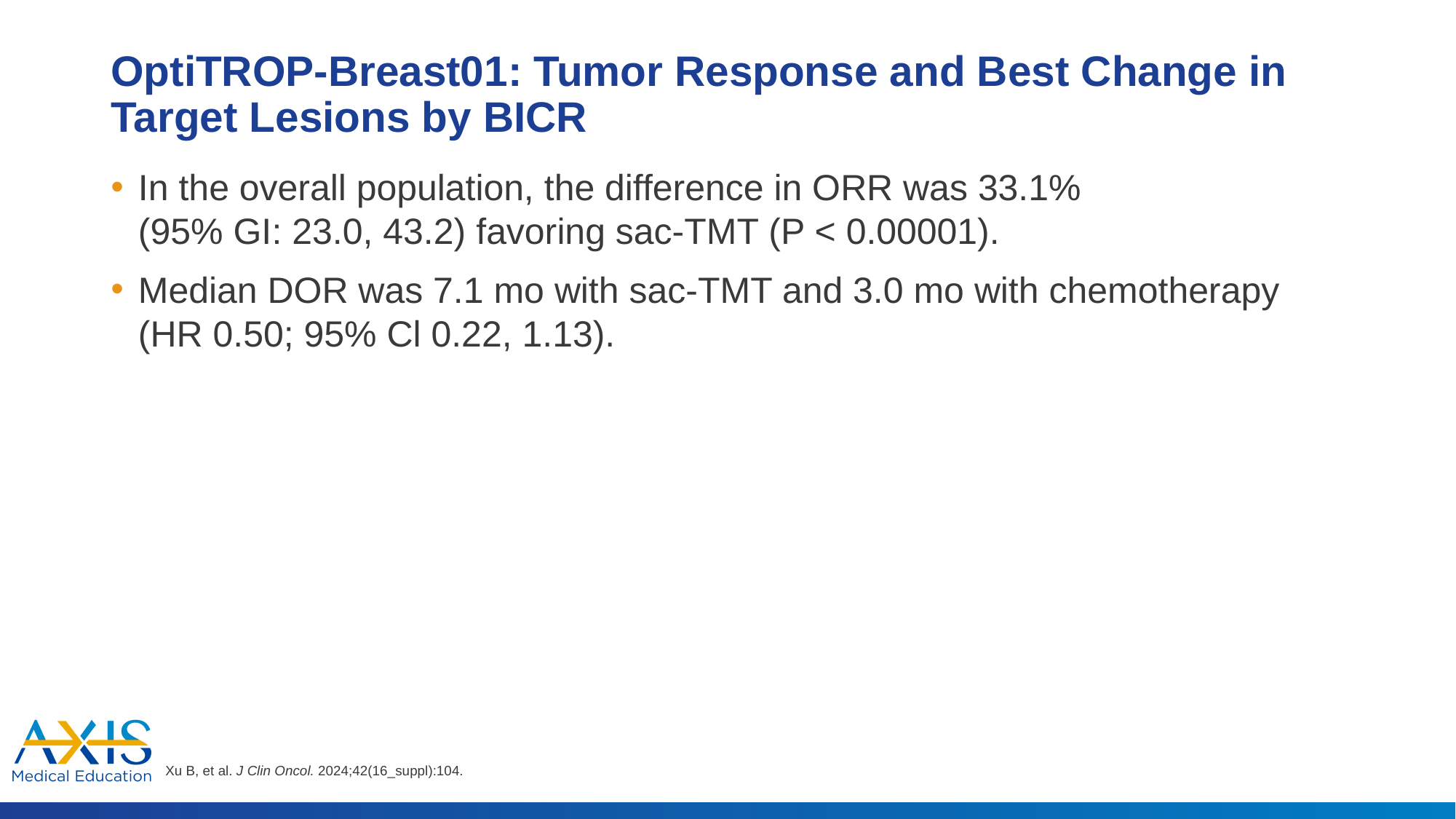

# OptiTROP-Breast01: Tumor Response and Best Change in Target Lesions by BICR
In the overall population, the difference in ORR was 33.1%
(95% GI: 23.0, 43.2) favoring sac-TMT (P < 0.00001).
Median DOR was 7.1 mo with sac-TMT and 3.0 mo with chemotherapy (HR 0.50; 95% Cl 0.22, 1.13).

Xu B, et al. J Clin Oncol. 2024;42(16_suppl):104.
Sac-TMT ORR: 45.4%
High TROP2 expression
Low/medium TROP2 expression
Data cutoff: Nov 30, 2023; the protocol-specified final analysis of PFS.